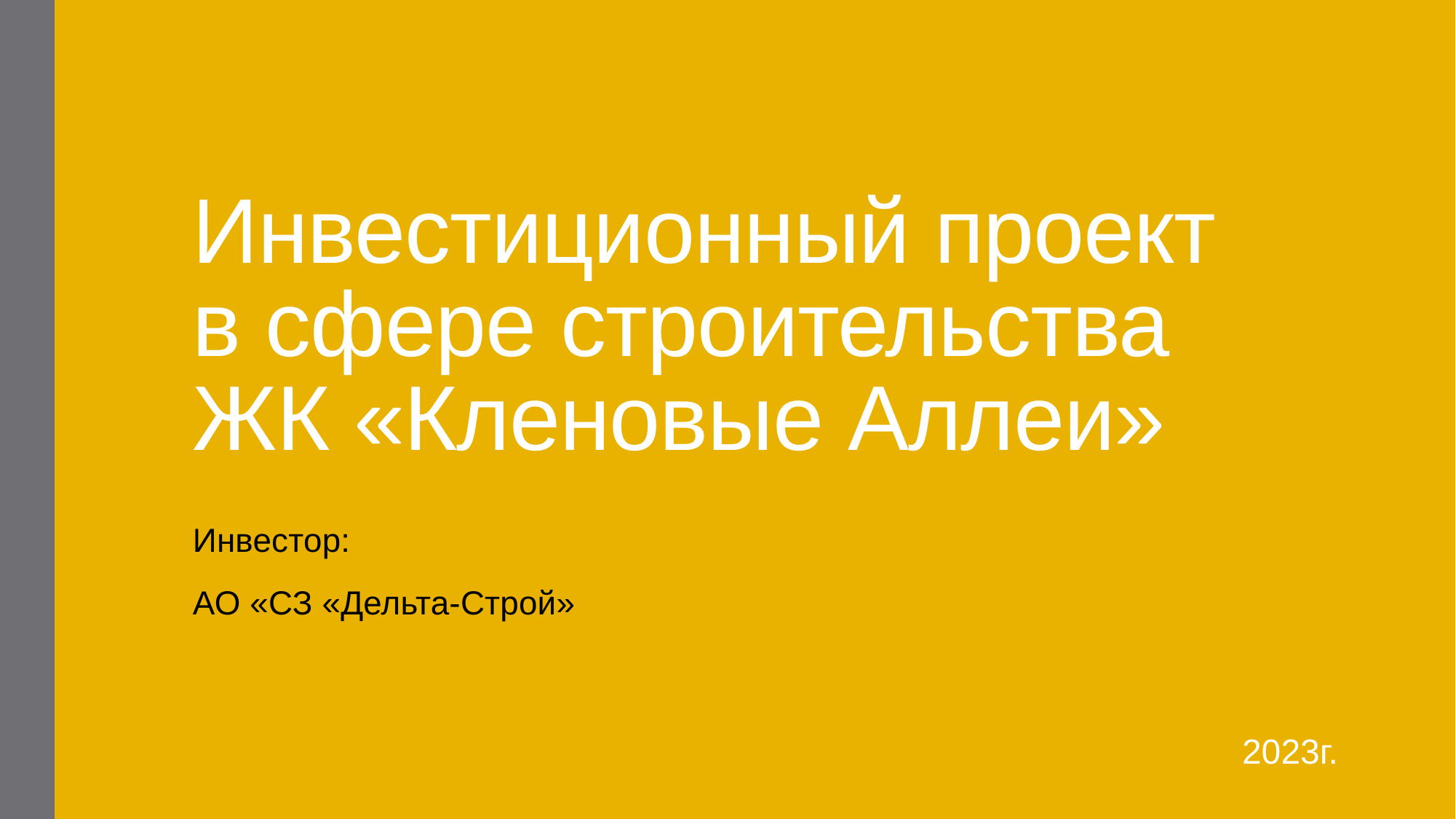

# Инвестиционный проект в сфере строительства ЖК «Кленовые Аллеи»
Инвестор:
АО «СЗ «Дельта-Строй»
2023г.